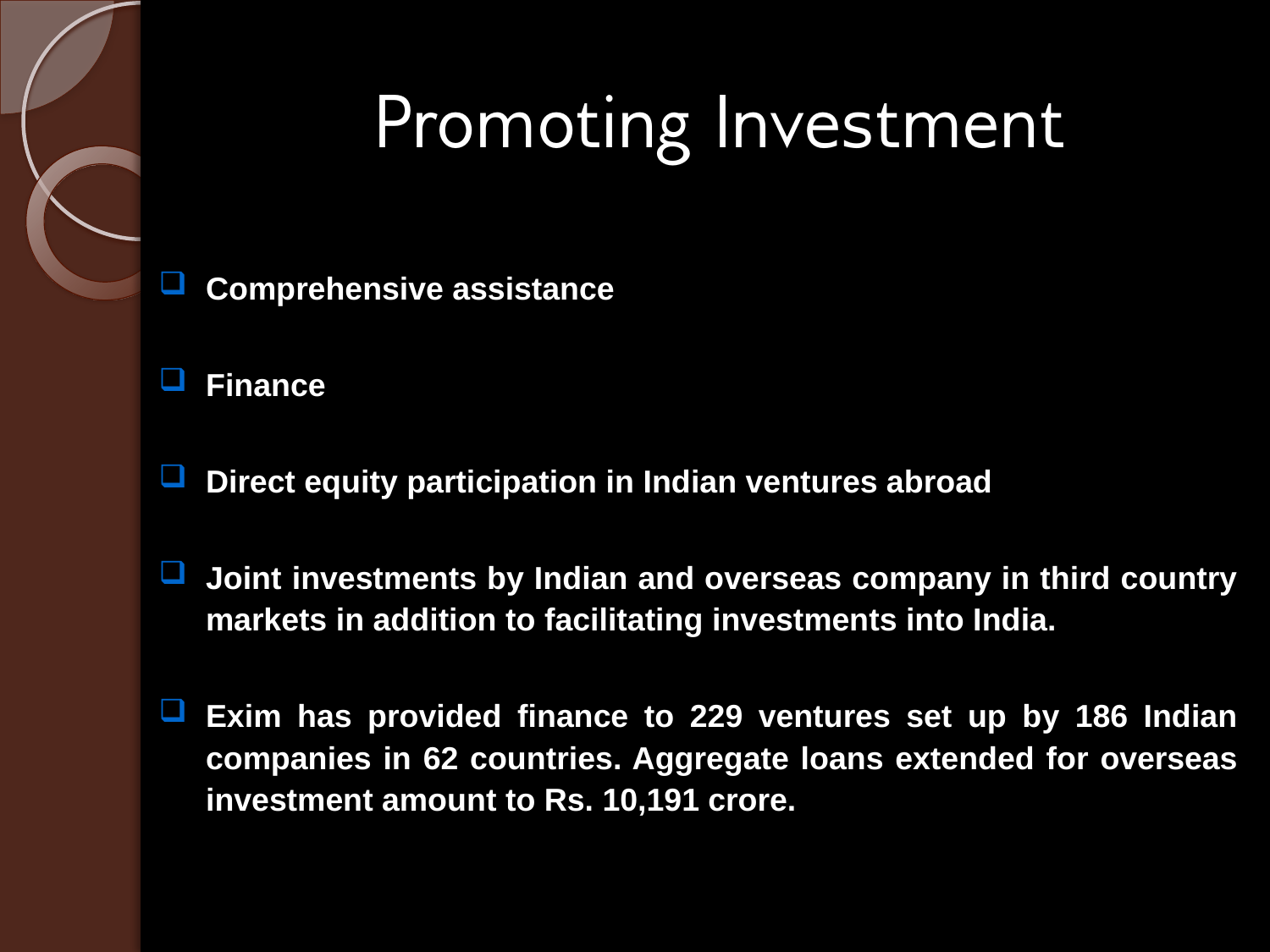

# Promoting Investment
Comprehensive assistance

Finance

Direct equity participation in Indian ventures abroad

Joint investments by Indian and overseas company in third country markets in addition to facilitating investments into India.

Exim has provided finance to 229 ventures set up by 186 Indian companies in 62 countries. Aggregate loans extended for overseas investment amount to Rs. 10,191 crore.